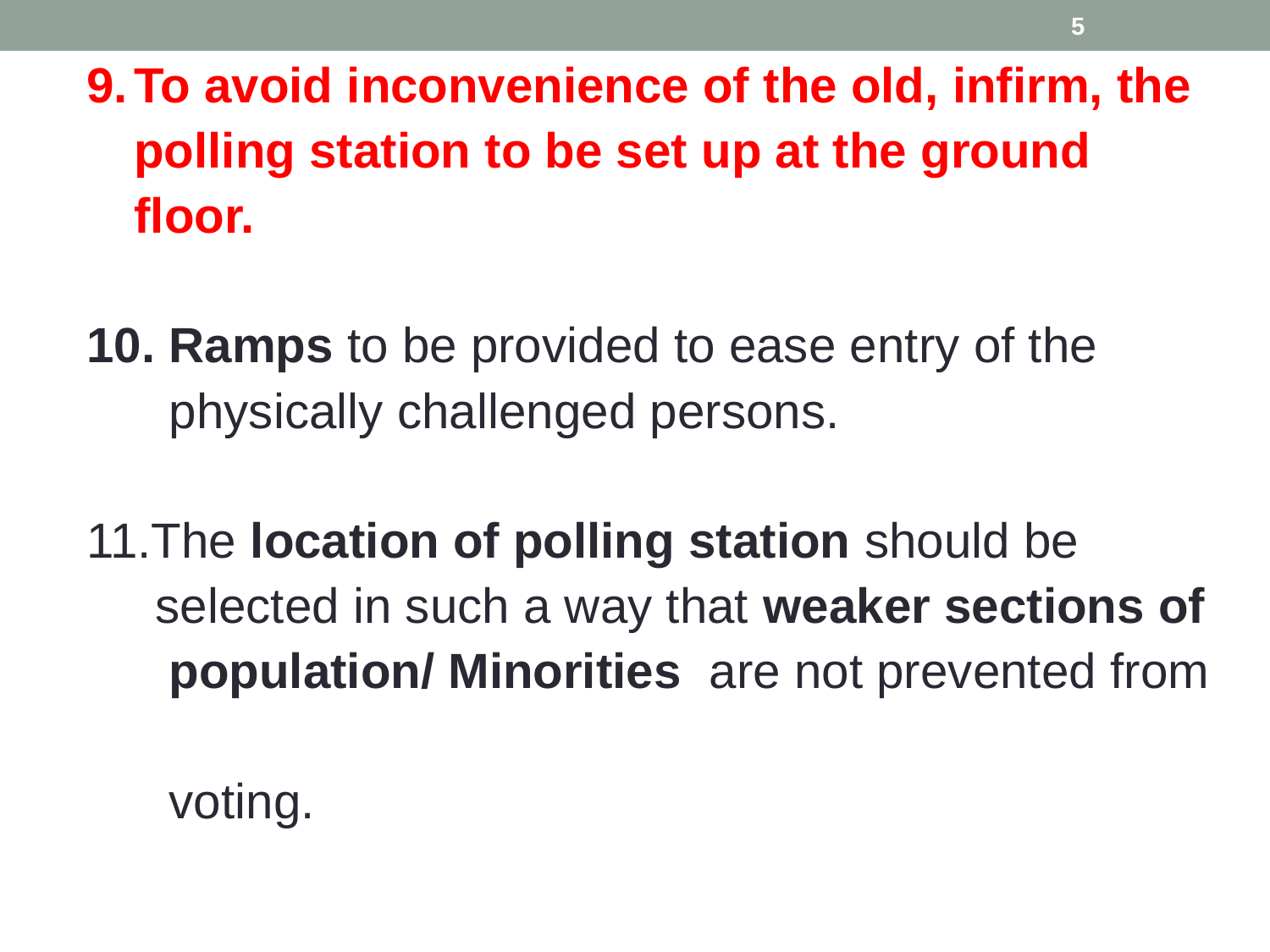

5
To avoid inconvenience of the old, infirm, the polling station to be set up at the ground floor.

10. Ramps to be provided to ease entry of the
      physically challenged persons.

11.The location of polling station should be
     selected in such a way that weaker sections of
      population/ Minorities  are not prevented from
      voting.